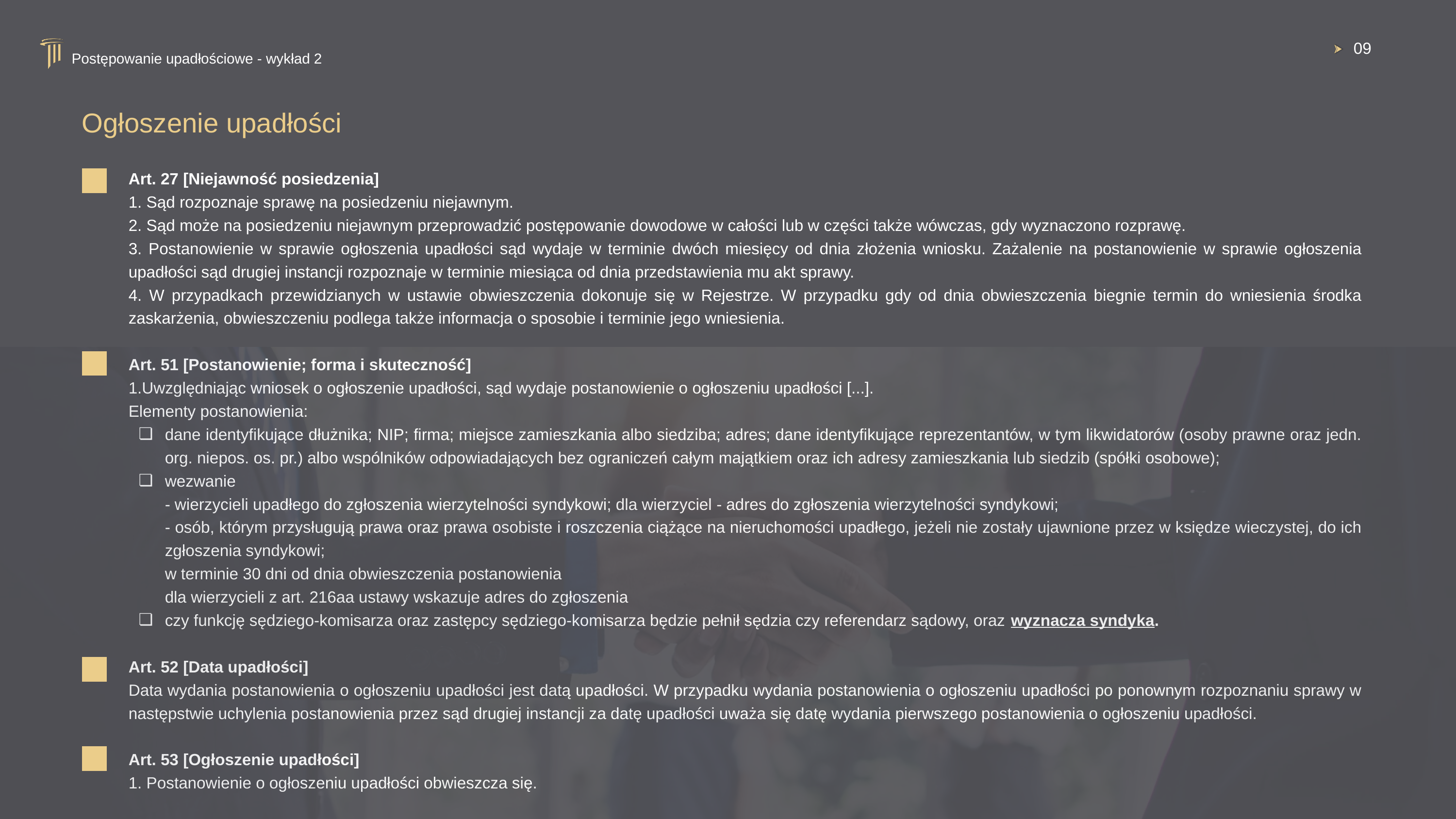

09

Postępowanie upadłościowe - wykład 2

Ogłoszenie upadłości

Art. 27 [Niejawność posiedzenia]
1. Sąd rozpoznaje sprawę na posiedzeniu niejawnym.
2. Sąd może na posiedzeniu niejawnym przeprowadzić postępowanie dowodowe w całości lub w części także wówczas, gdy wyznaczono rozprawę.
3. Postanowienie w sprawie ogłoszenia upadłości sąd wydaje w terminie dwóch miesięcy od dnia złożenia wniosku. Zażalenie na postanowienie w sprawie ogłoszenia upadłości sąd drugiej instancji rozpoznaje w terminie miesiąca od dnia przedstawienia mu akt sprawy.
4. W przypadkach przewidzianych w ustawie obwieszczenia dokonuje się w Rejestrze. W przypadku gdy od dnia obwieszczenia biegnie termin do wniesienia środka zaskarżenia, obwieszczeniu podlega także informacja o sposobie i terminie jego wniesienia.

Art. 51 [Postanowienie; forma i skuteczność]
1.Uwzględniając wniosek o ogłoszenie upadłości, sąd wydaje postanowienie o ogłoszeniu upadłości [...].
Elementy postanowienia:
dane identyfikujące dłużnika; NIP; firma; miejsce zamieszkania albo siedziba; adres; dane identyfikujące reprezentantów, w tym likwidatorów (osoby prawne oraz jedn. org. niepos. os. pr.) albo wspólników odpowiadających bez ograniczeń całym majątkiem oraz ich adresy zamieszkania lub siedzib (spółki osobowe);
wezwanie
- wierzycieli upadłego do zgłoszenia wierzytelności syndykowi; dla wierzyciel - adres do zgłoszenia wierzytelności syndykowi;
- osób, którym przysługują prawa oraz prawa osobiste i roszczenia ciążące na nieruchomości upadłego, jeżeli nie zostały ujawnione przez w księdze wieczystej, do ich zgłoszenia syndykowi;
w terminie 30 dni od dnia obwieszczenia postanowienia
dla wierzycieli z art. 216aa ustawy wskazuje adres do zgłoszenia
czy funkcję sędziego-komisarza oraz zastępcy sędziego-komisarza będzie pełnił sędzia czy referendarz sądowy, oraz wyznacza syndyka.

Art. 52 [Data upadłości]
Data wydania postanowienia o ogłoszeniu upadłości jest datą upadłości. W przypadku wydania postanowienia o ogłoszeniu upadłości po ponownym rozpoznaniu sprawy w następstwie uchylenia postanowienia przez sąd drugiej instancji za datę upadłości uważa się datę wydania pierwszego postanowienia o ogłoszeniu upadłości.

Art. 53 [Ogłoszenie upadłości]
1. Postanowienie o ogłoszeniu upadłości obwieszcza się.